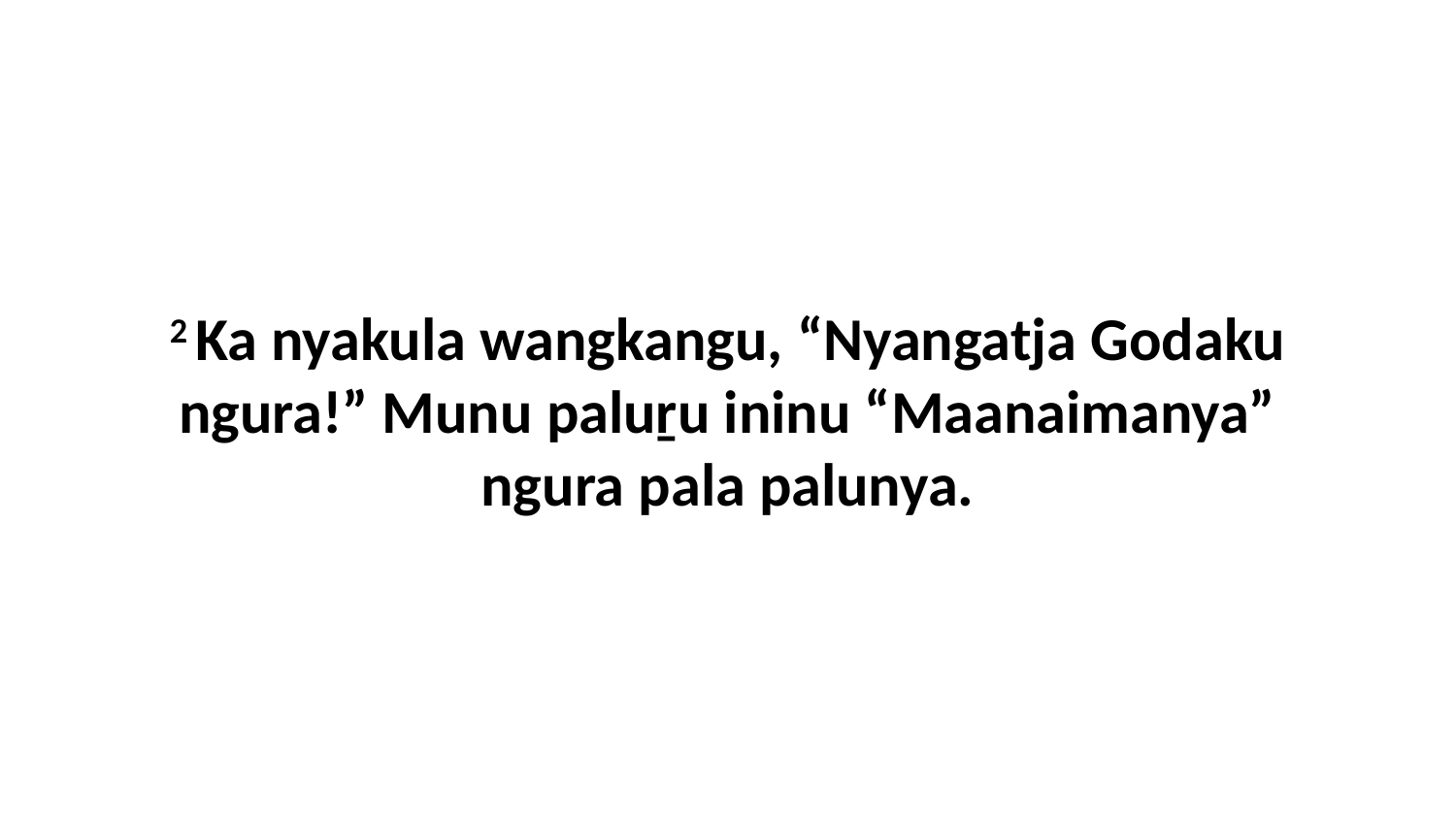

2 Ka nyakula wangkangu, “Nyangatja Godaku ngura!” Munu paluṟu ininu “Maanaimanya” ngura pala palunya.